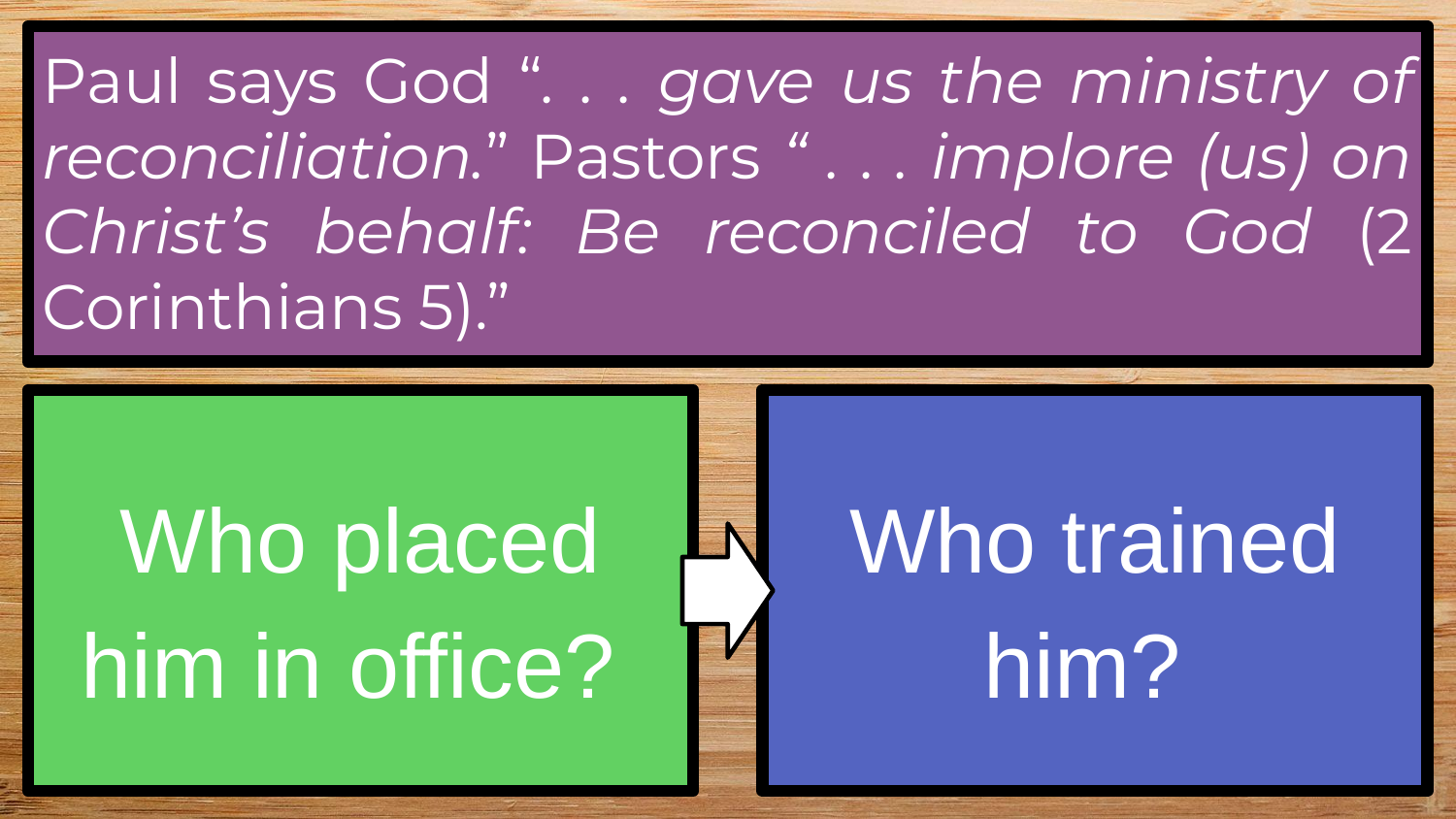

Paul says God “. . . gave us the ministry of reconciliation.” Pastors “ . . . implore (us) on Christ’s behalf: Be reconciled to God (2 Corinthians 5).”
Who placed him in office?
Who trained him?